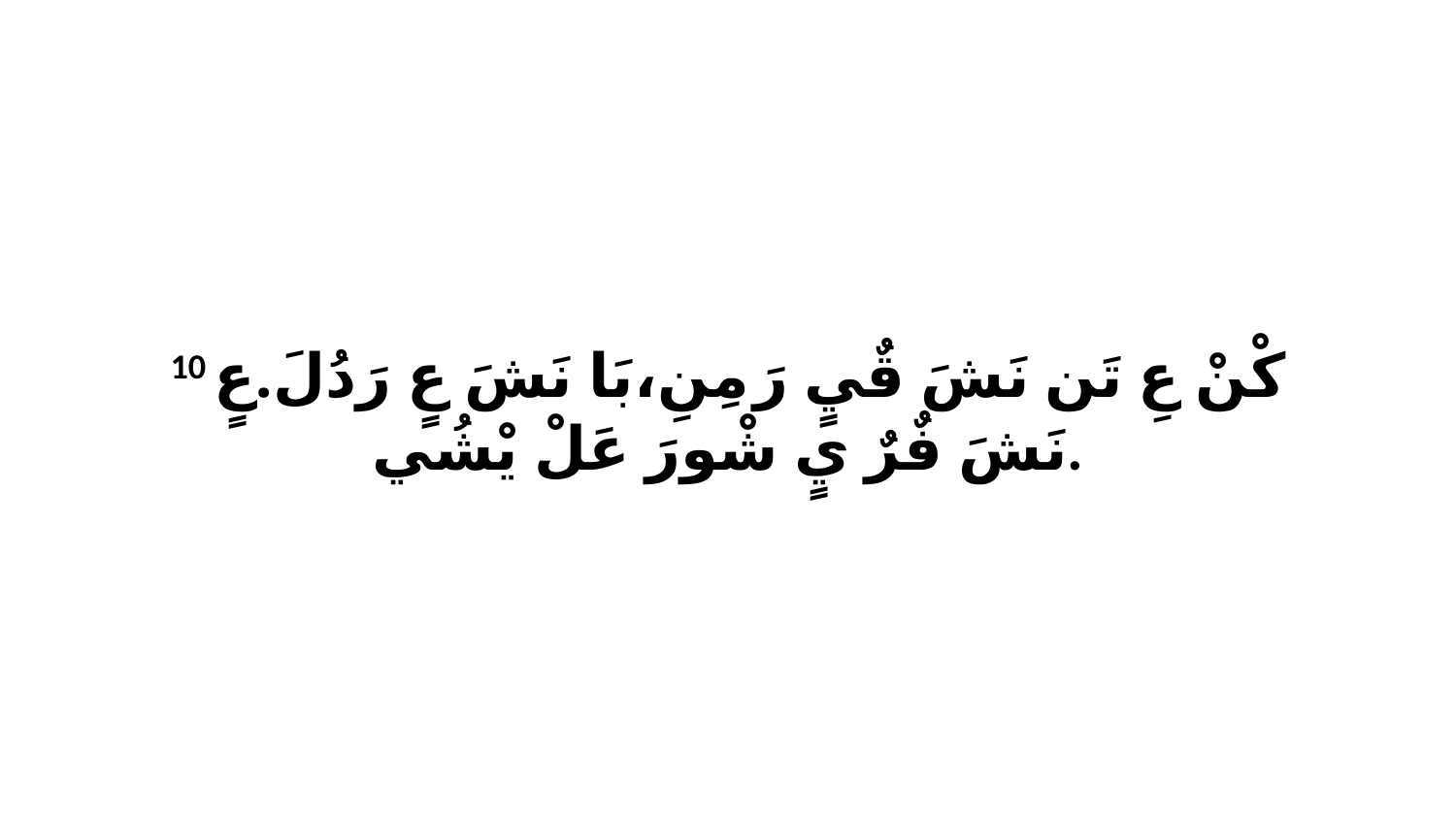

10 كْنْ عِ تَن نَشَ قٌيٍ رَ مِنِ،بَا نَشَ عٍ رَدُلَ.عٍ نَشَ فٌرٌ يٍ شْورَ عَلْ يْشُي.